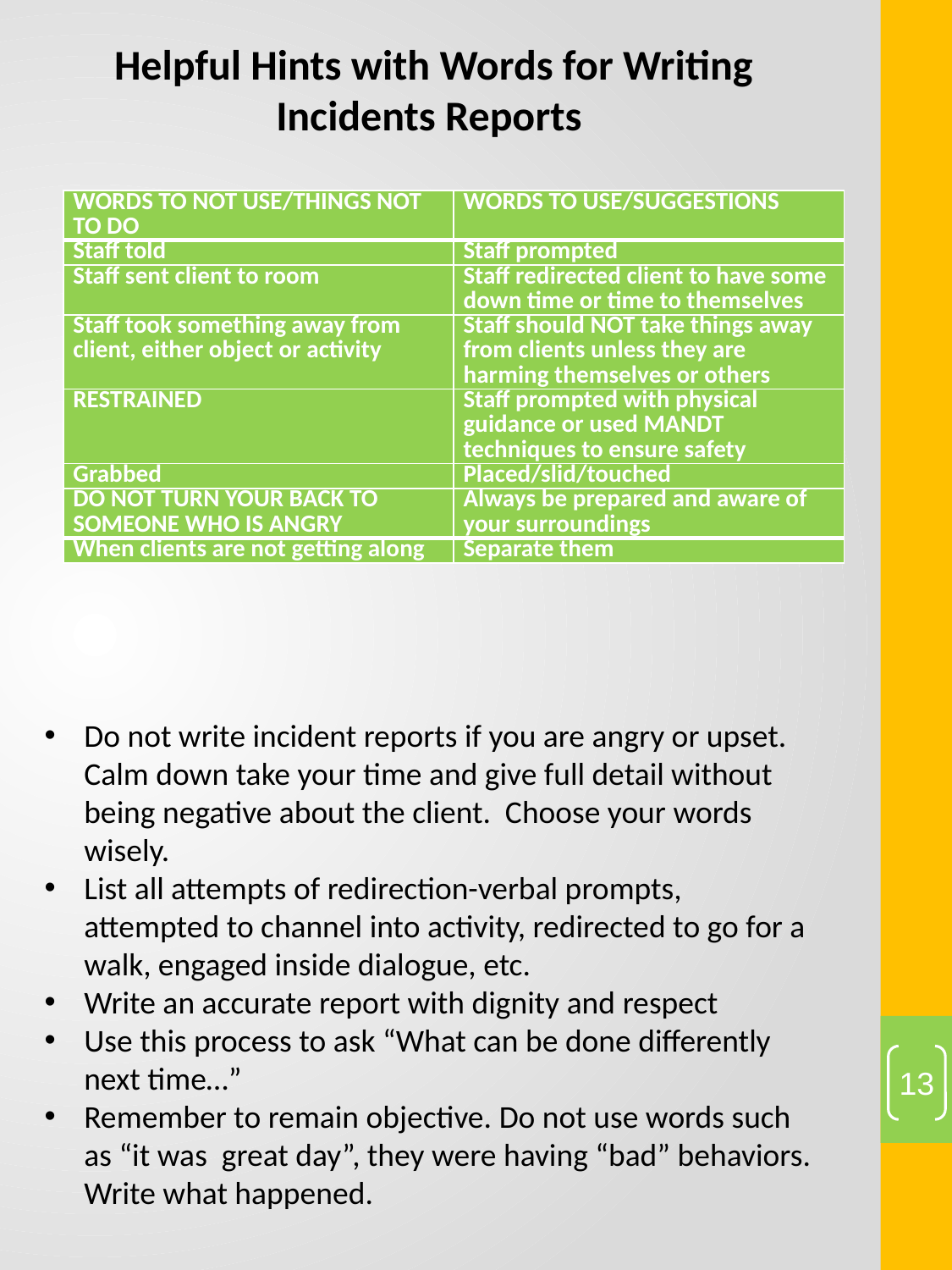

Helpful Hints with Words for Writing Incidents Reports
| WORDS TO NOT USE/THINGS NOT TO DO | WORDS TO USE/SUGGESTIONS |
| --- | --- |
| Staff told | Staff prompted |
| Staff sent client to room | Staff redirected client to have some down time or time to themselves |
| Staff took something away from client, either object or activity | Staff should NOT take things away from clients unless they are harming themselves or others |
| RESTRAINED | Staff prompted with physical guidance or used MANDT techniques to ensure safety |
| Grabbed | Placed/slid/touched |
| DO NOT TURN YOUR BACK TO SOMEONE WHO IS ANGRY | Always be prepared and aware of your surroundings |
| When clients are not getting along | Separate them |
Do not write incident reports if you are angry or upset. Calm down take your time and give full detail without being negative about the client.  Choose your words wisely.
List all attempts of redirection-verbal prompts, attempted to channel into activity, redirected to go for a walk, engaged inside dialogue, etc.
Write an accurate report with dignity and respect
Use this process to ask “What can be done differently next time…”
Remember to remain objective. Do not use words such as “it was  great day”, they were having “bad” behaviors. Write what happened.

13